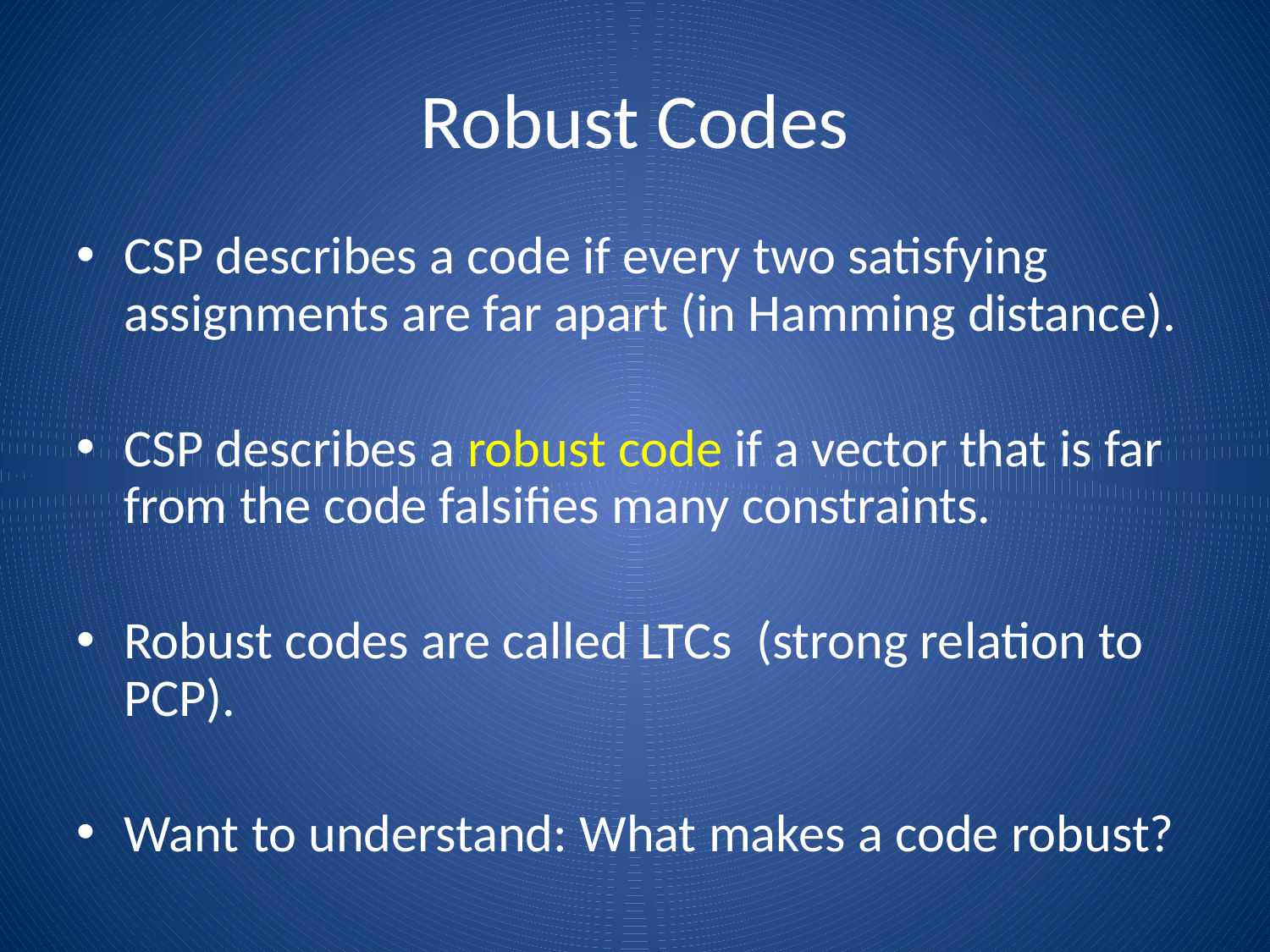

Robust Codes
CSP describes a code if every two satisfying assignments are far apart (in Hamming distance).

CSP describes a robust code if a vector that is far from the code falsifies many constraints.

Robust codes are called LTCs  (strong relation to PCP).

Want to understand: What makes a code robust?